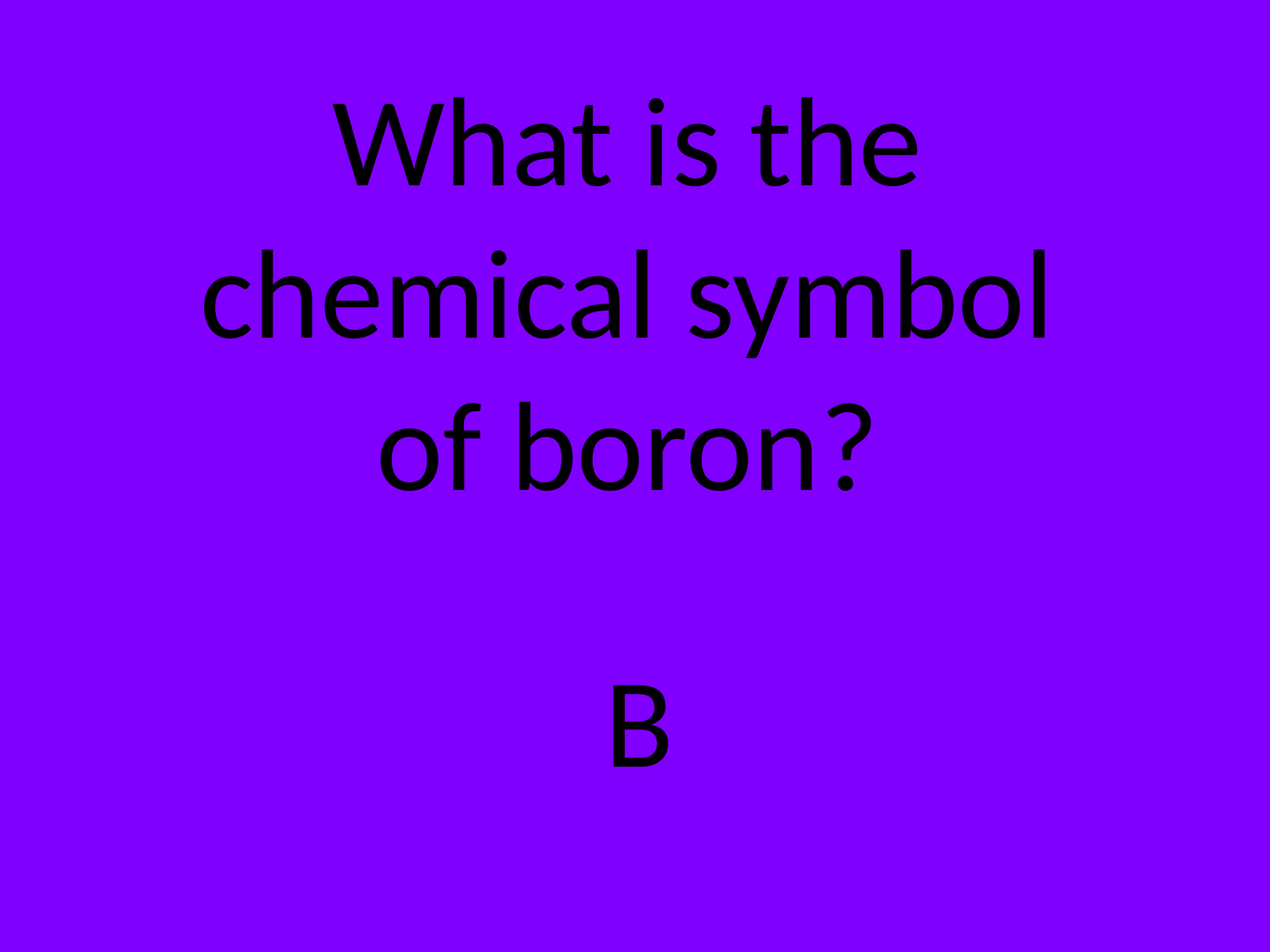

What is the chemical symbol of boron?
B